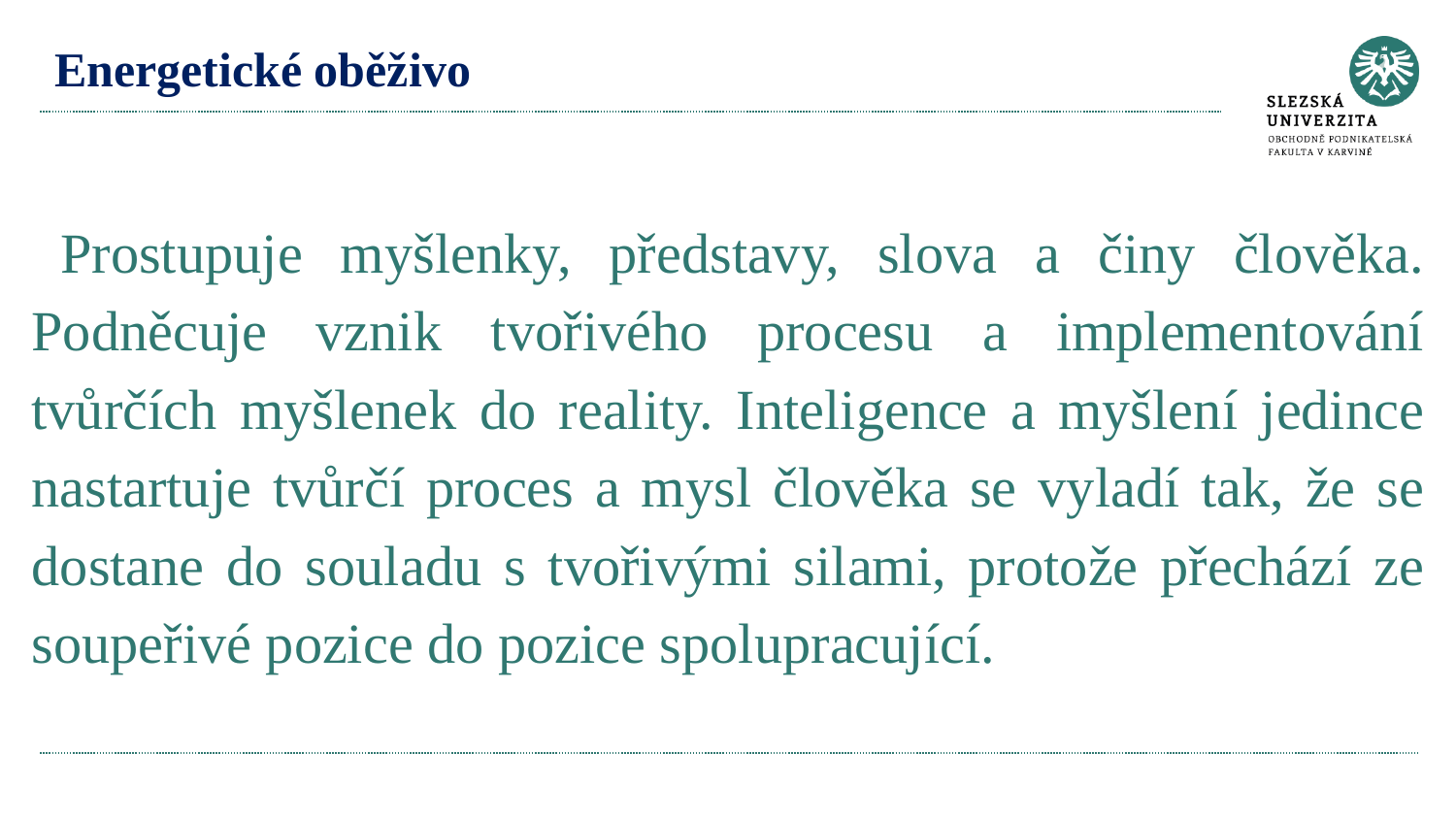

# Energetické oběživo
Prostupuje myšlenky, představy, slova a činy člověka. Podněcuje vznik tvořivého procesu a implementování tvůrčích myšlenek do reality. Inteligence a myšlení jedince nastartuje tvůrčí proces a mysl člověka se vyladí tak, že se dostane do souladu s tvořivými silami, protože přechází ze soupeřivé pozice do pozice spolupracující.